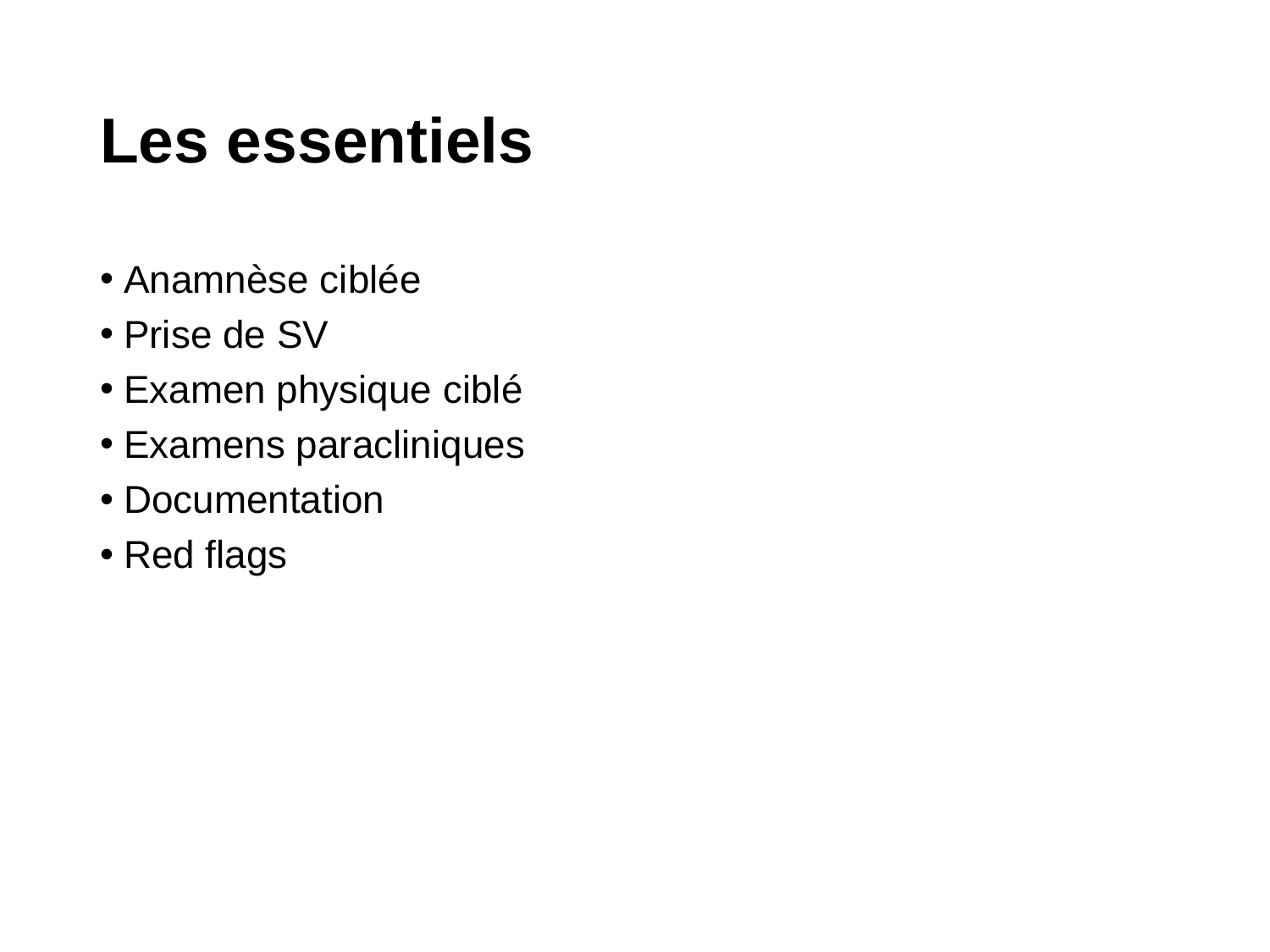

# Les essentiels
Anamnèse ciblée
Prise de SV
Examen physique ciblé
Examens paracliniques
Documentation
Red flags